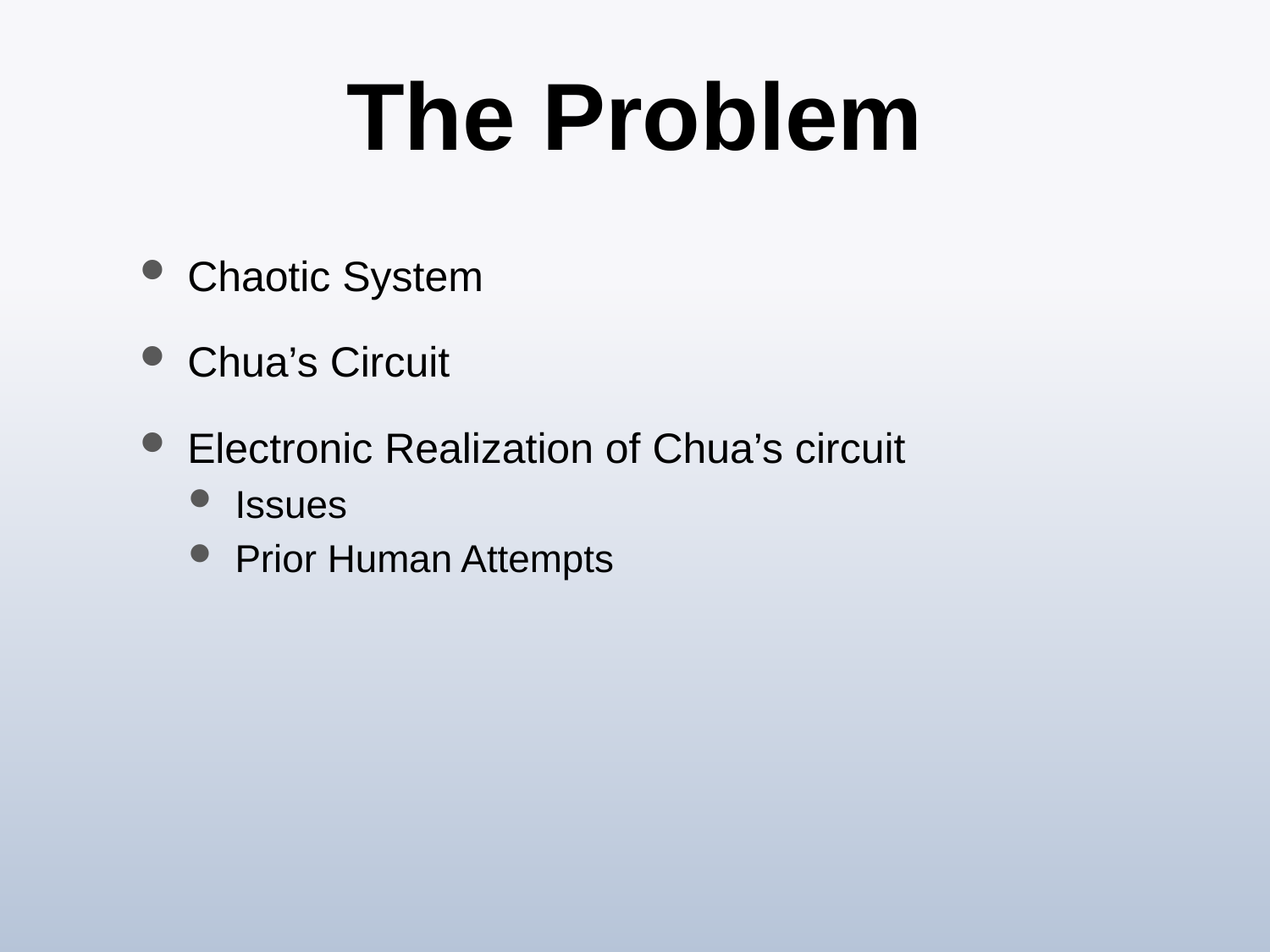

# The Problem
Chaotic System
Chua’s Circuit
Electronic Realization of Chua’s circuit
Issues
Prior Human Attempts